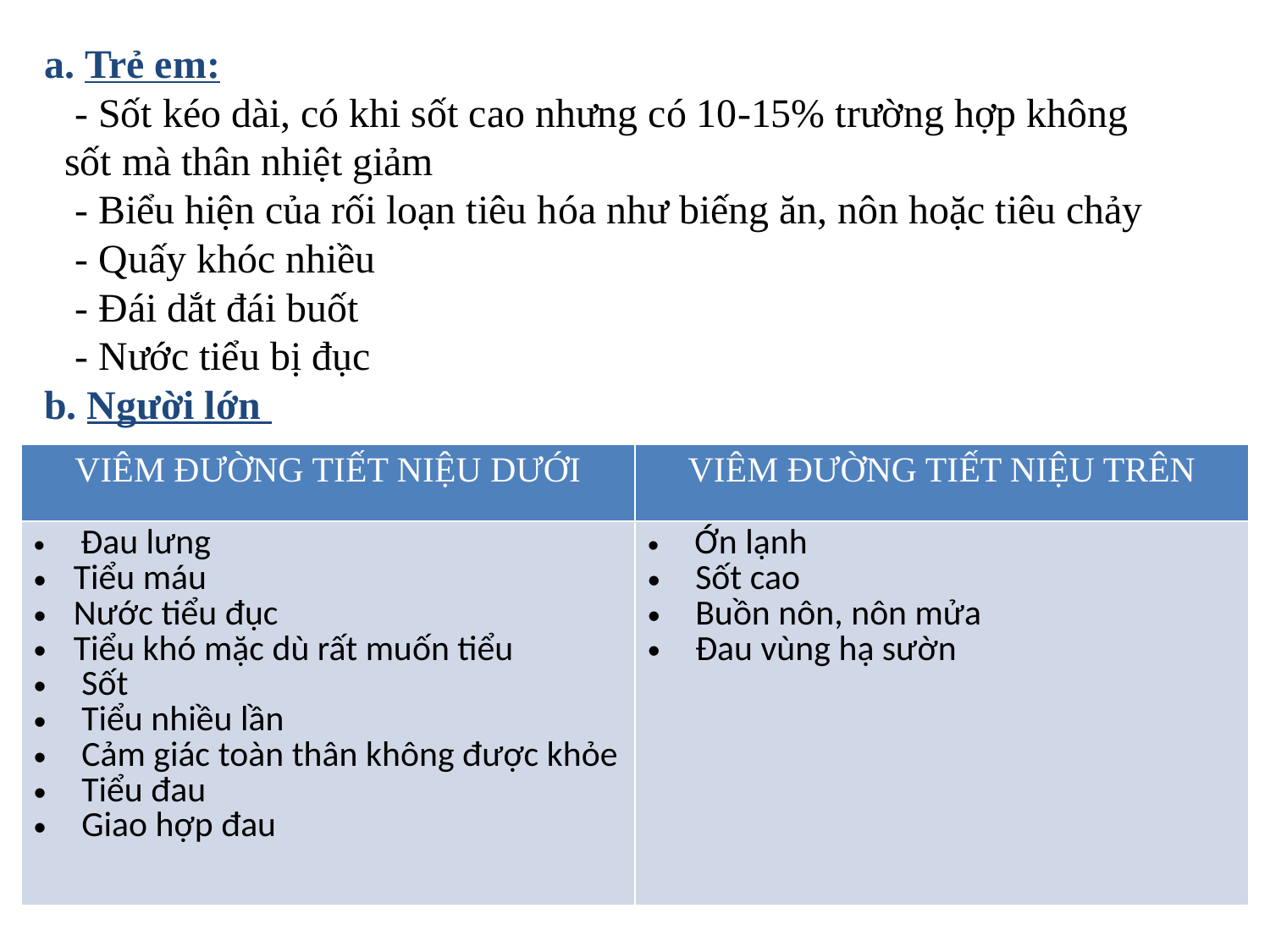

a. Trẻ em:
   - Sốt kéo dài, có khi sốt cao nhưng có 10-15% trường hợp không        sốt mà thân nhiệt giảm
   - Biểu hiện của rối loạn tiêu hóa như biếng ăn, nôn hoặc tiêu chảy
   - Quấy khóc nhiều
   - Đái dắt đái buốt
   - Nước tiểu bị đục
b. Người lớn
| VIÊM ĐƯỜNG TIẾT NIỆU DƯỚI | VIÊM ĐƯỜNG TIẾT NIỆU TRÊN |
| --- | --- |
| Đau lưng Tiểu máu Nước tiểu đục Tiểu khó mặc dù rất muốn tiểu Sốt Tiểu nhiều lần Cảm giác toàn thân không được khỏe Tiểu đau Giao hợp đau | Ớn lạnh Sốt cao Buồn nôn, nôn mửa Đau vùng hạ sườn |